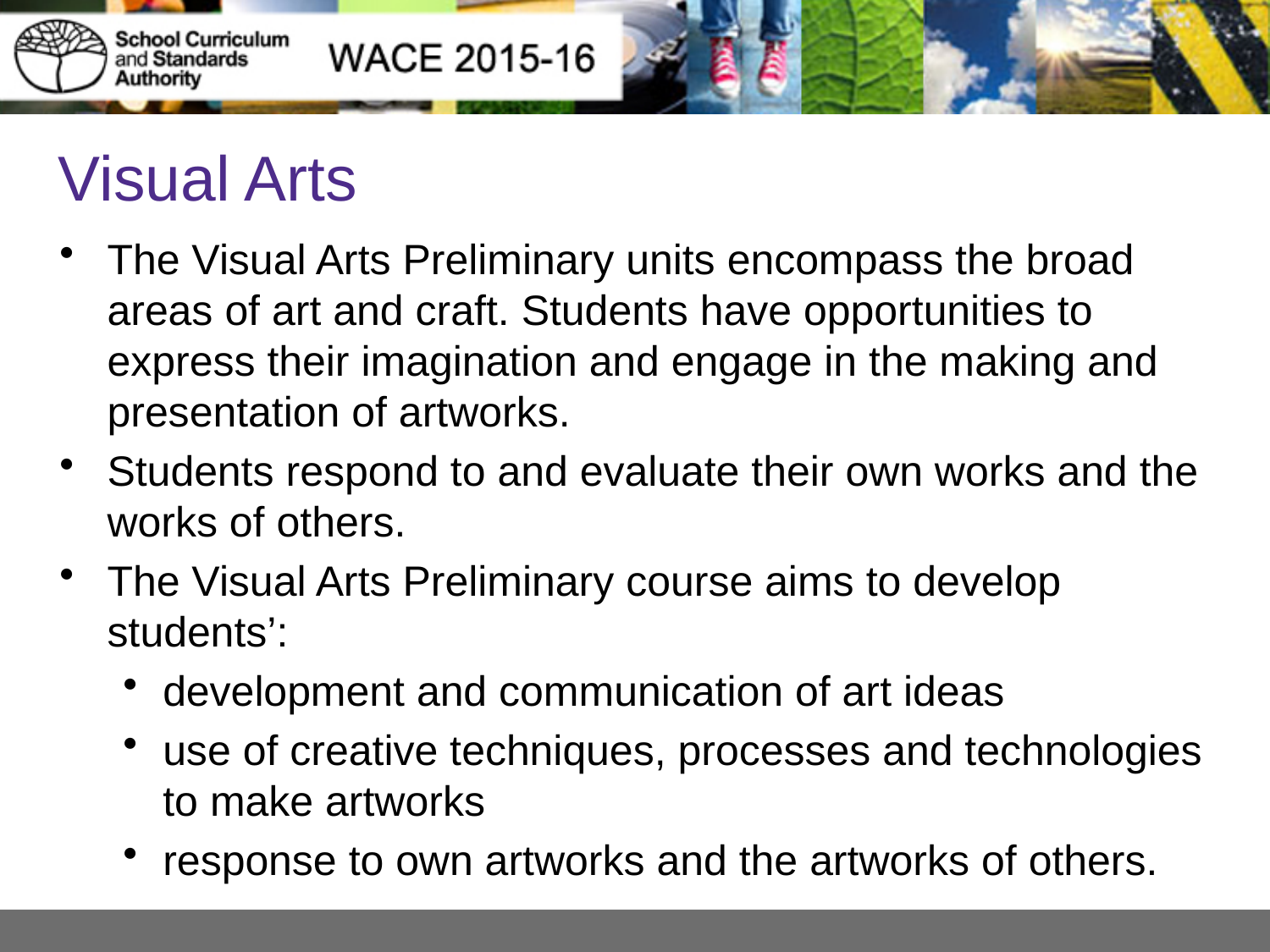

# Visual Arts
The Visual Arts Preliminary units encompass the broad areas of art and craft. Students have opportunities to express their imagination and engage in the making and presentation of artworks.
Students respond to and evaluate their own works and the works of others.
The Visual Arts Preliminary course aims to develop students’:
development and communication of art ideas
use of creative techniques, processes and technologies to make artworks
response to own artworks and the artworks of others.